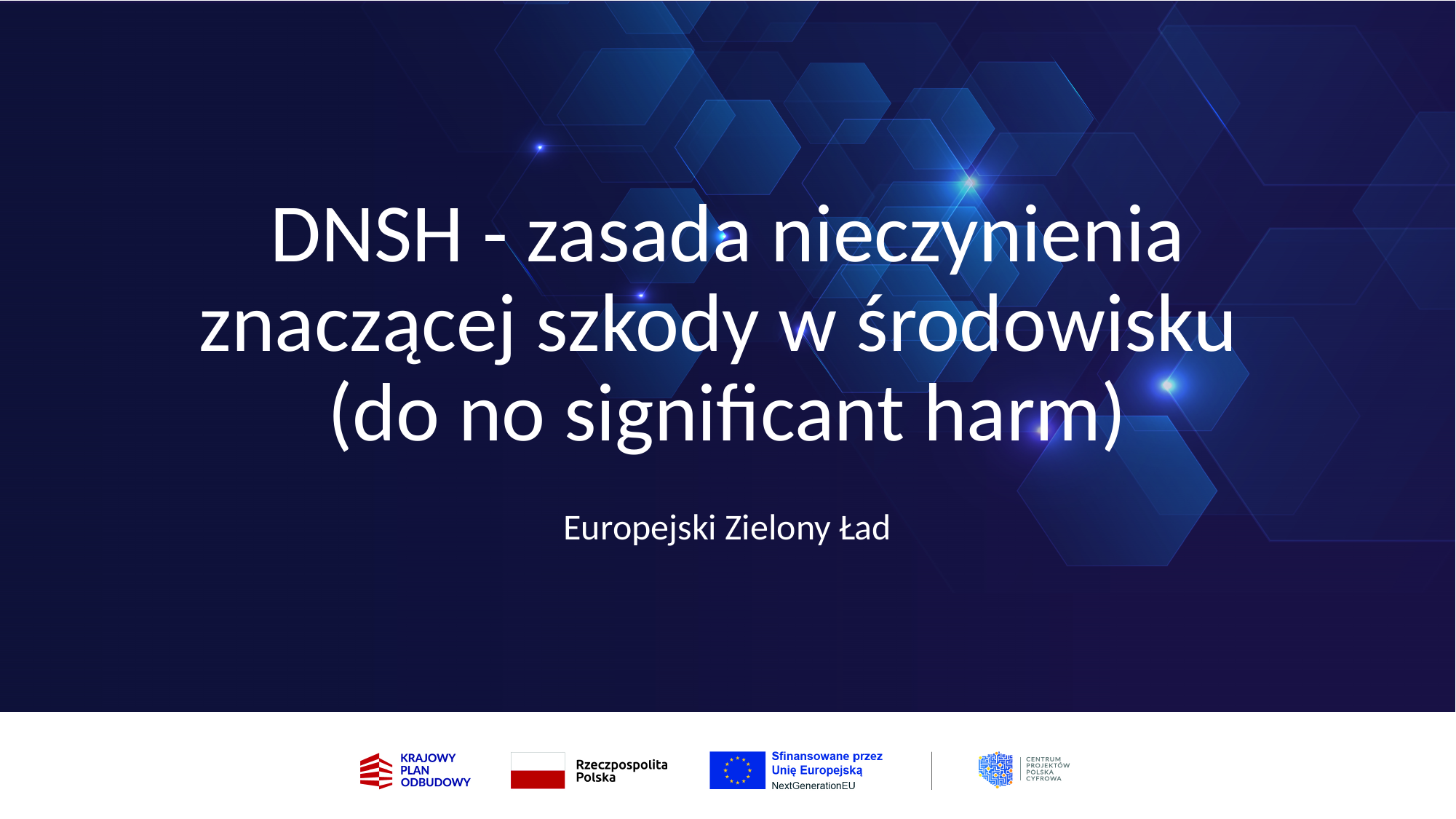

# DNSH - zasada nieczynienia znaczącej szkody w środowisku (do no significant harm)
Europejski Zielony Ład